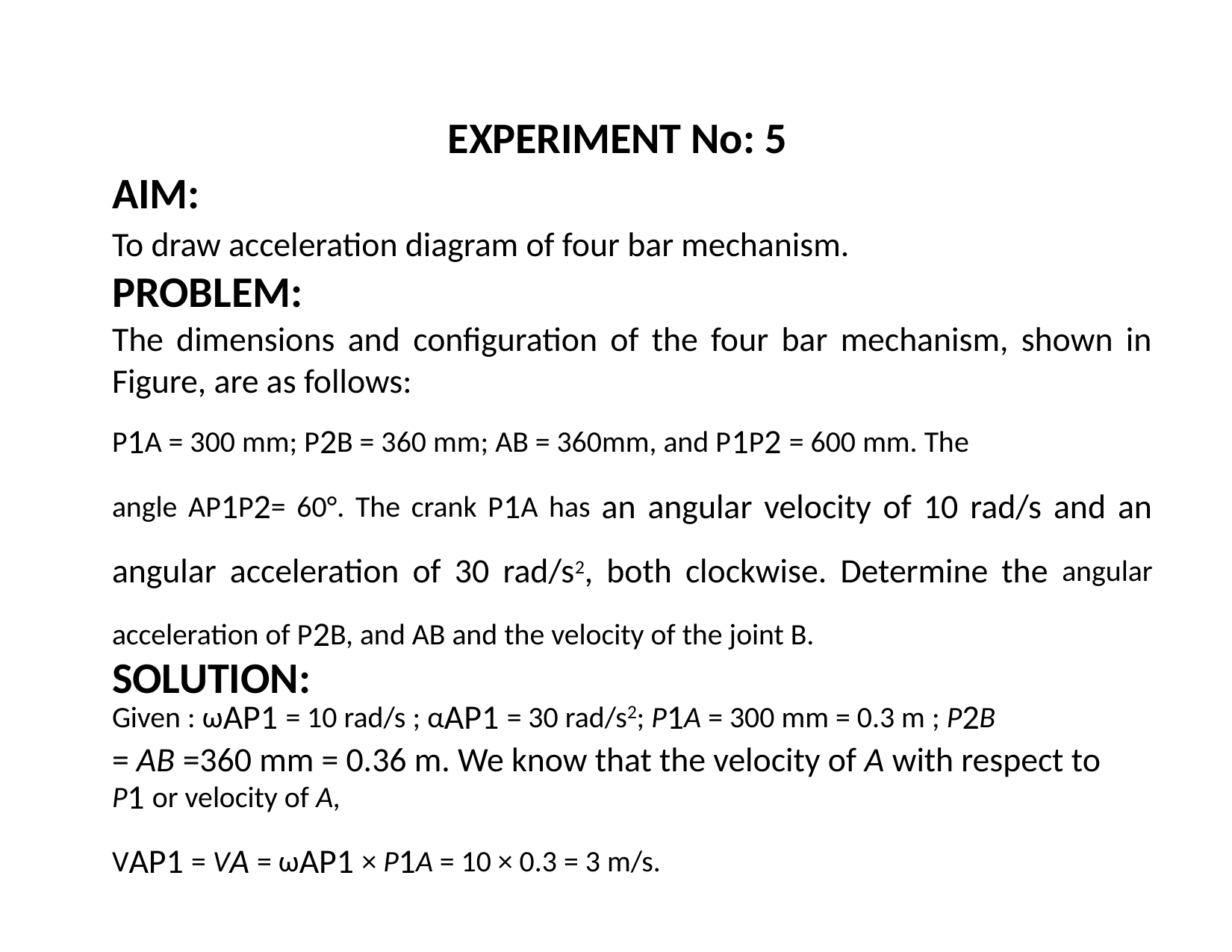

# EXPERIMENT No: 5
AIM:
To draw acceleration diagram of four bar mechanism.
PROBLEM:
The dimensions and configuration of the four bar mechanism, shown in Figure, are as follows:
P1A = 300 mm; P2B = 360 mm; AB = 360mm, and P1P2 = 600 mm. The
angle AP1P2= 60°. The crank P1A has an angular velocity of 10 rad/s and an angular acceleration of 30 rad/s2, both clockwise. Determine the angular acceleration of P2B, and AB and the velocity of the joint B.
SOLUTION:
Given : ωAP1 = 10 rad/s ; αAP1 = 30 rad/s2; P1A = 300 mm = 0.3 m ; P2B
= AB =360 mm = 0.36 m. We know that the velocity of A with respect to
P1 or velocity of A,
VAP1 = VA = ωAP1 × P1A = 10 × 0.3 = 3 m/s.